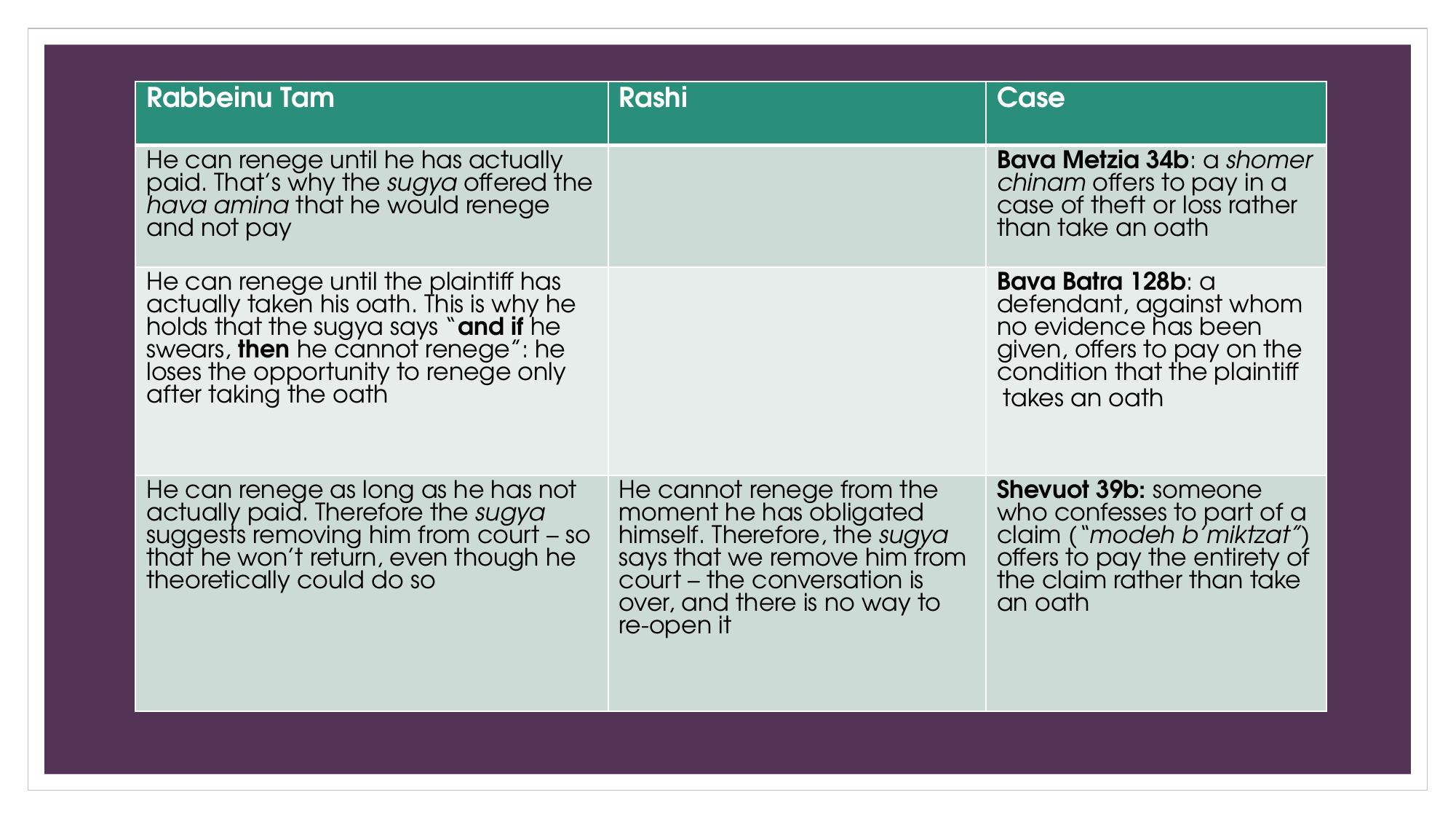

| Rabbeinu Tam | Rashi | Case |
| --- | --- | --- |
| He can renege until he has actually paid. That’s why the sugya offered the hava amina that he would renege and not pay |  | Bava Metzia 34b: a shomer chinam offers to pay in a case of theft or loss rather than take an oath |
| He can renege until the plaintiff has actually taken his oath. This is why he holds that the sugya says “and if he swears, then he cannot renege”: he loses the opportunity to renege only after taking the oath |  | Bava Batra 128b: a defendant, against whom no evidence has been given, offers to pay on the condition that the plaintiff takes an oath |
| He can renege as long as he has not actually paid. Therefore the sugya suggests removing him from court – so that he won’t return, even though he theoretically could do so | He cannot renege from the moment he has obligated himself. Therefore, the sugya says that we remove him from court – the conversation is over, and there is no way to re-open it | Shevuot 39b: someone who confesses to part of a claim (“modeh b’miktzat”) offers to pay the entirety of the claim rather than take an oath |